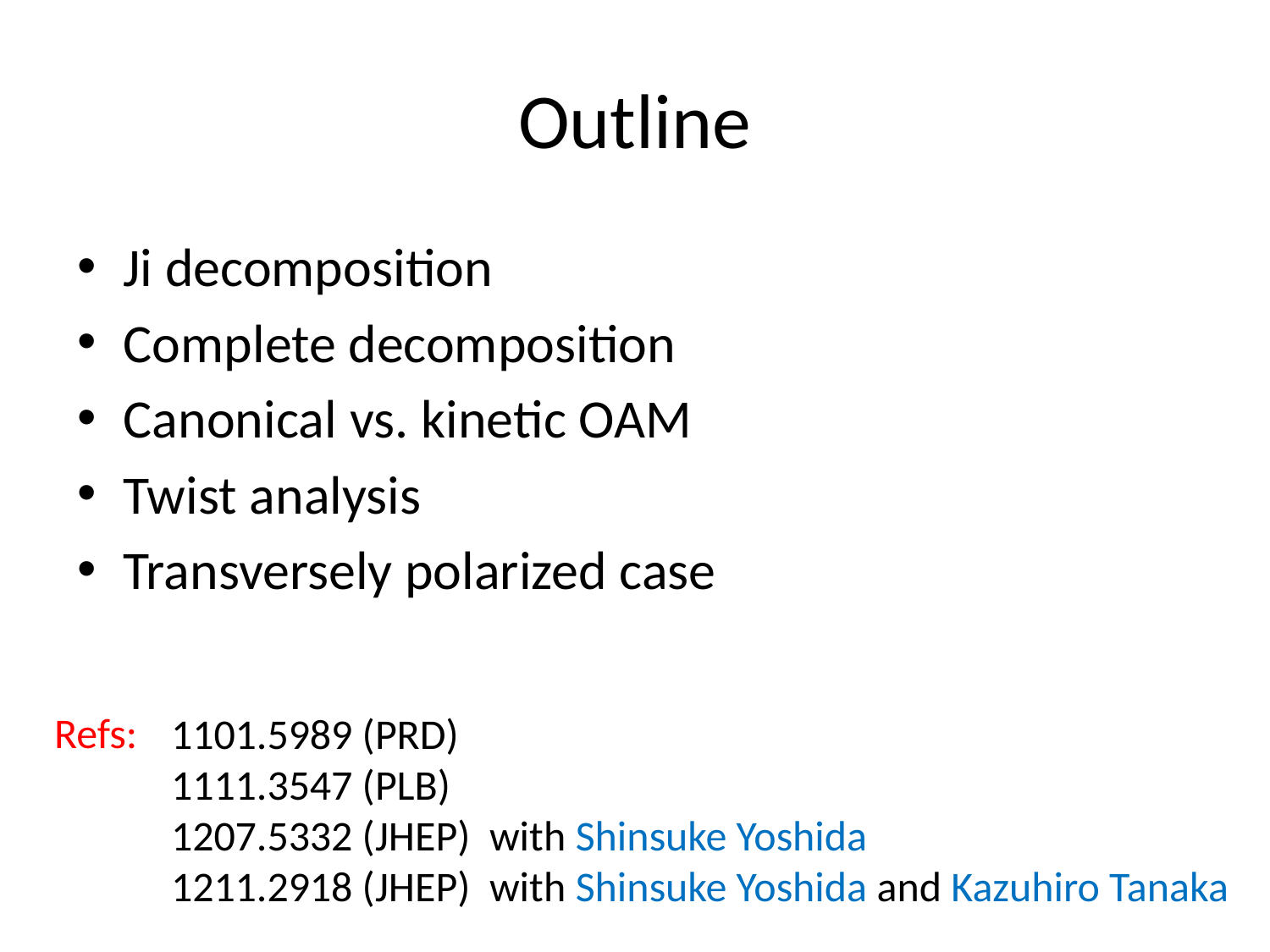

# Outline
Ji decomposition
Complete decomposition
Canonical vs. kinetic OAM
Twist analysis
Transversely polarized case
Refs:
1101.5989 (PRD)
1111.3547 (PLB)
1207.5332 (JHEP)  with Shinsuke Yoshida
1211.2918 (JHEP)  with Shinsuke Yoshida and Kazuhiro Tanaka